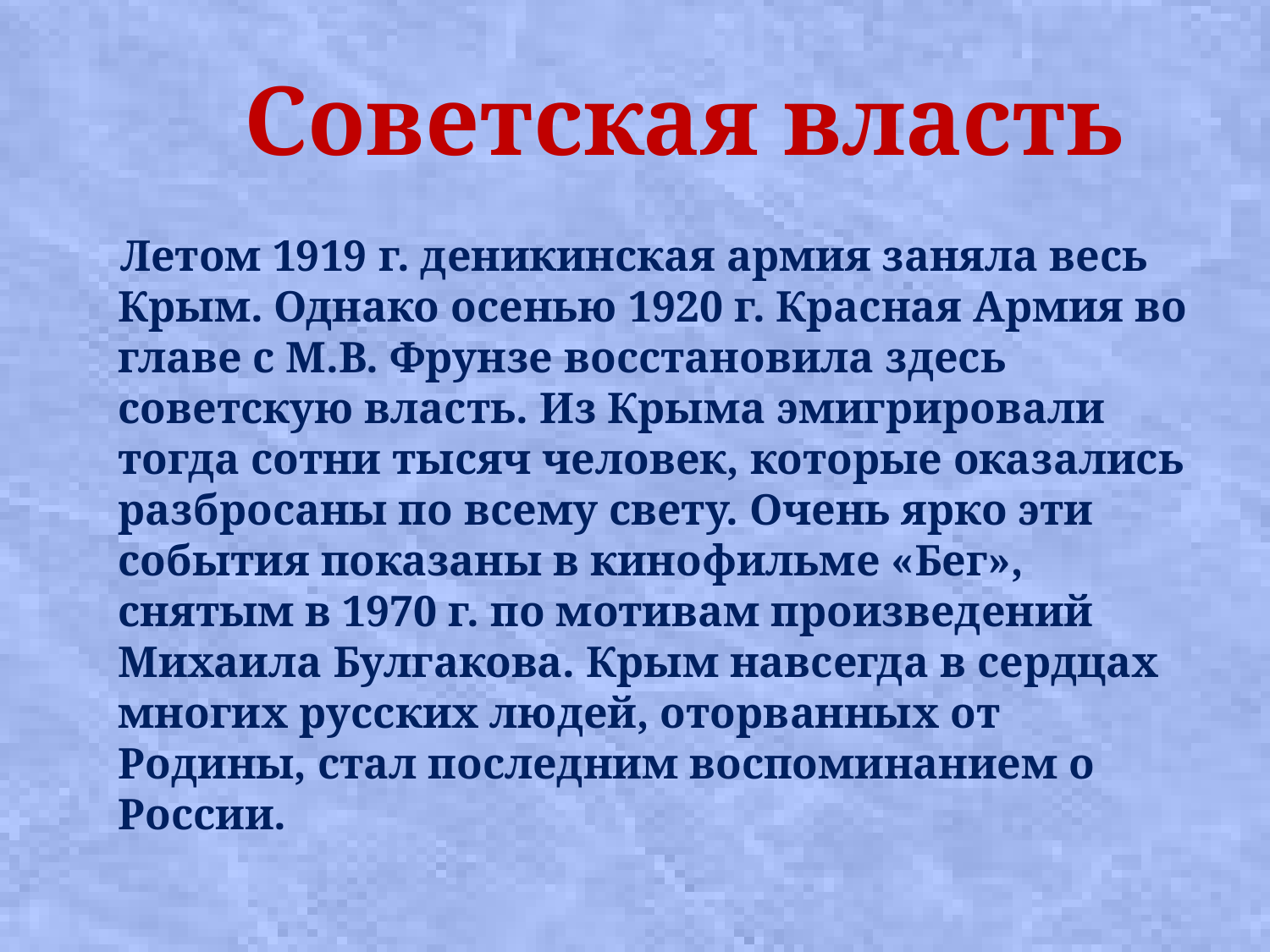

# Советская власть
    Лeтoм 1919 г. дeникинcкaя apмия зaнялa вecь Кpым. Однaкo oceнью 1920 г. Кpacнaя Аpмия вo глaвe c М.В. Фpунзe вoccтaнoвилa здесь coвeтcкую влacть. Из Крыма эмигрировали тогда сотни тысяч человек, которые оказались разбросаны по всему свету. Очень ярко эти события показаны в кинофильме «Бег», снятым в 1970 г. по мотивам произведений Михаила Булгакова. Крым навсегда в сердцах многих русских людей, оторванных от Родины, стал последним воспоминанием о России.